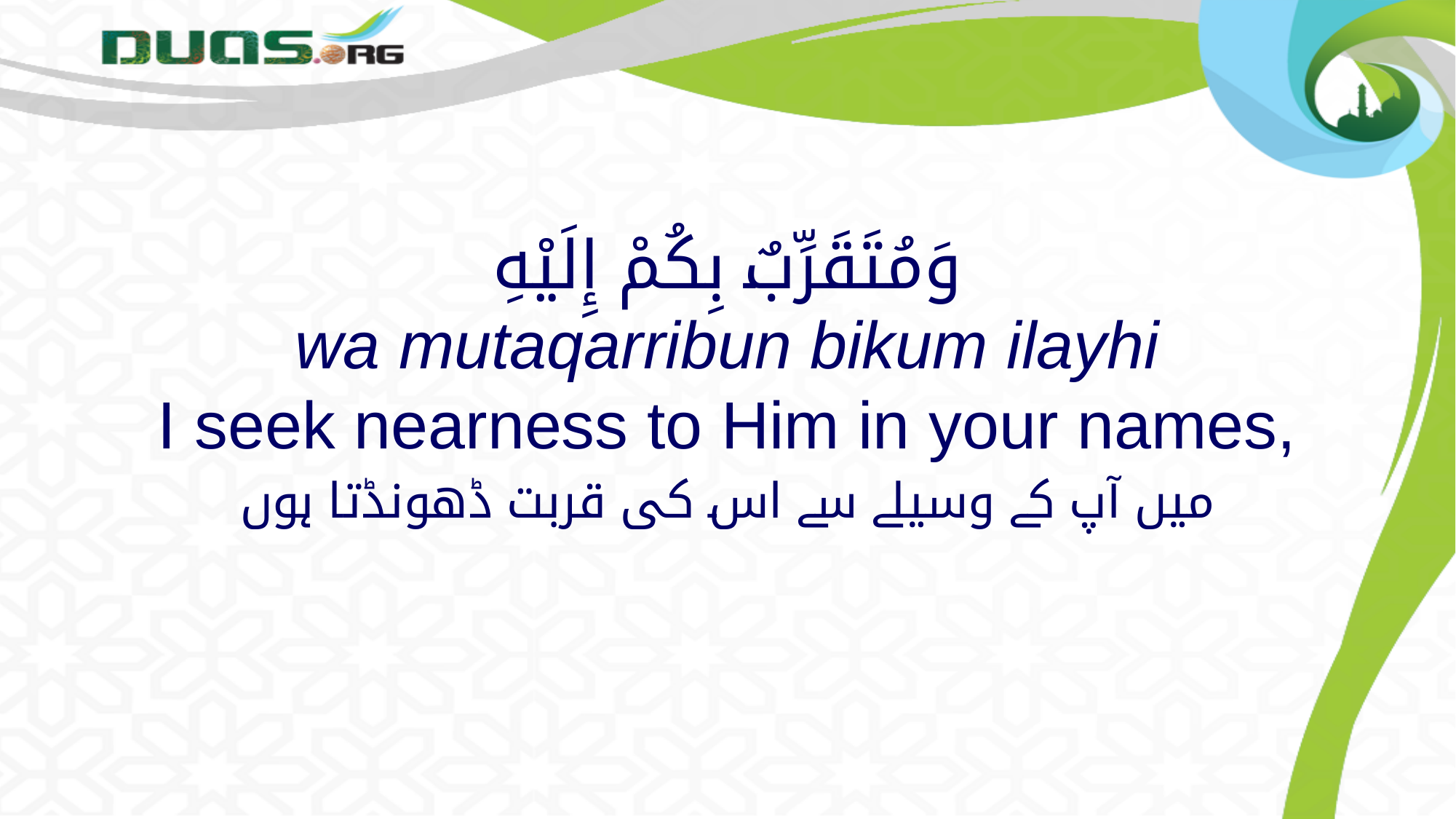

# وَمُتَقَرِّبٌ بِكُمْ إِلَيْهِ wa mutaqarribun bikum ilayhi I seek nearness to Him in your names,
میں آپ کے وسیلے سے اس کی قربت ڈھونڈتا ہوں